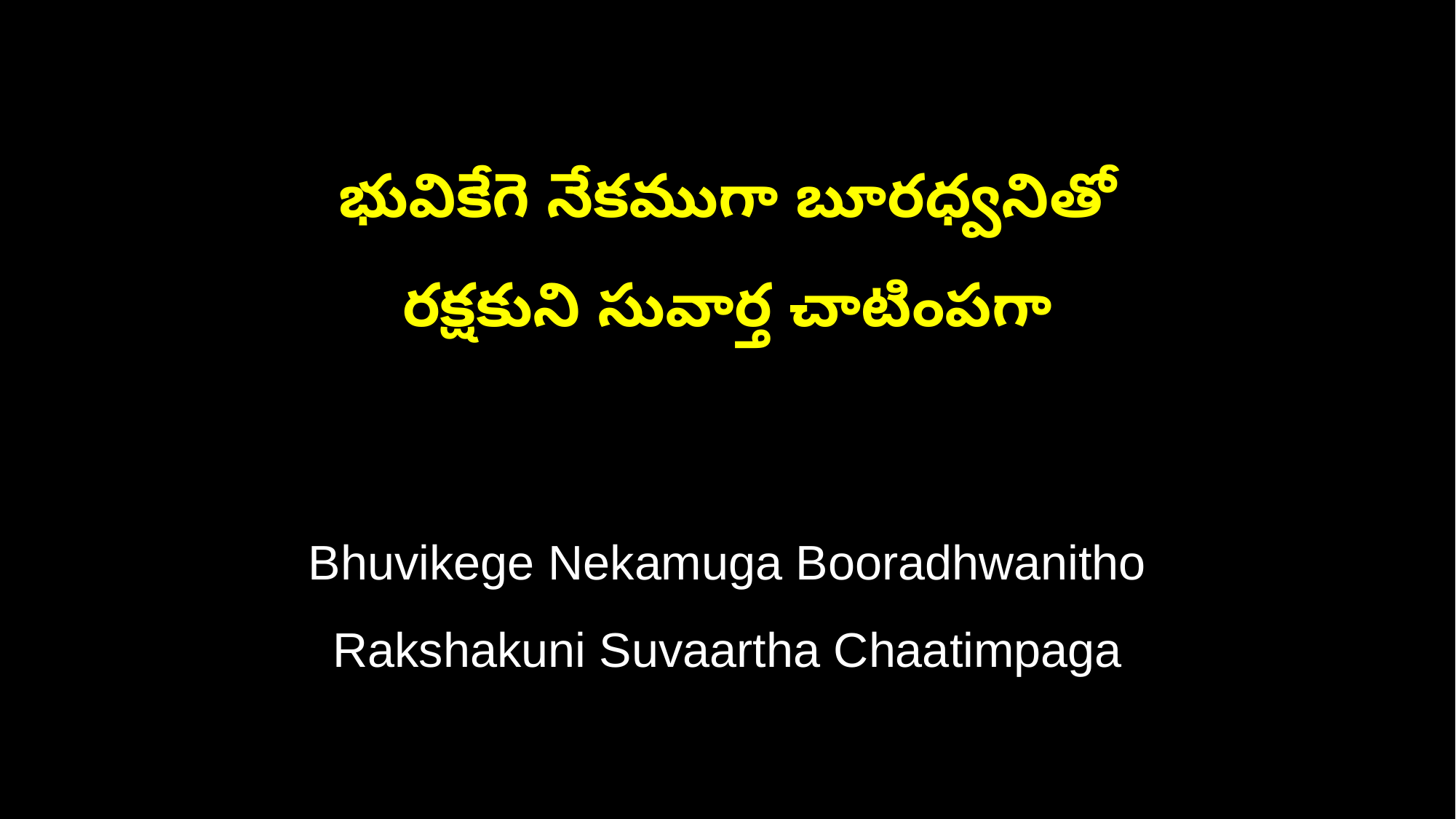

భువికేగె నేకముగా బూరధ్వనితో
రక్షకుని సువార్త చాటింపగా
Bhuvikege Nekamuga Booradhwanitho
Rakshakuni Suvaartha Chaatimpaga